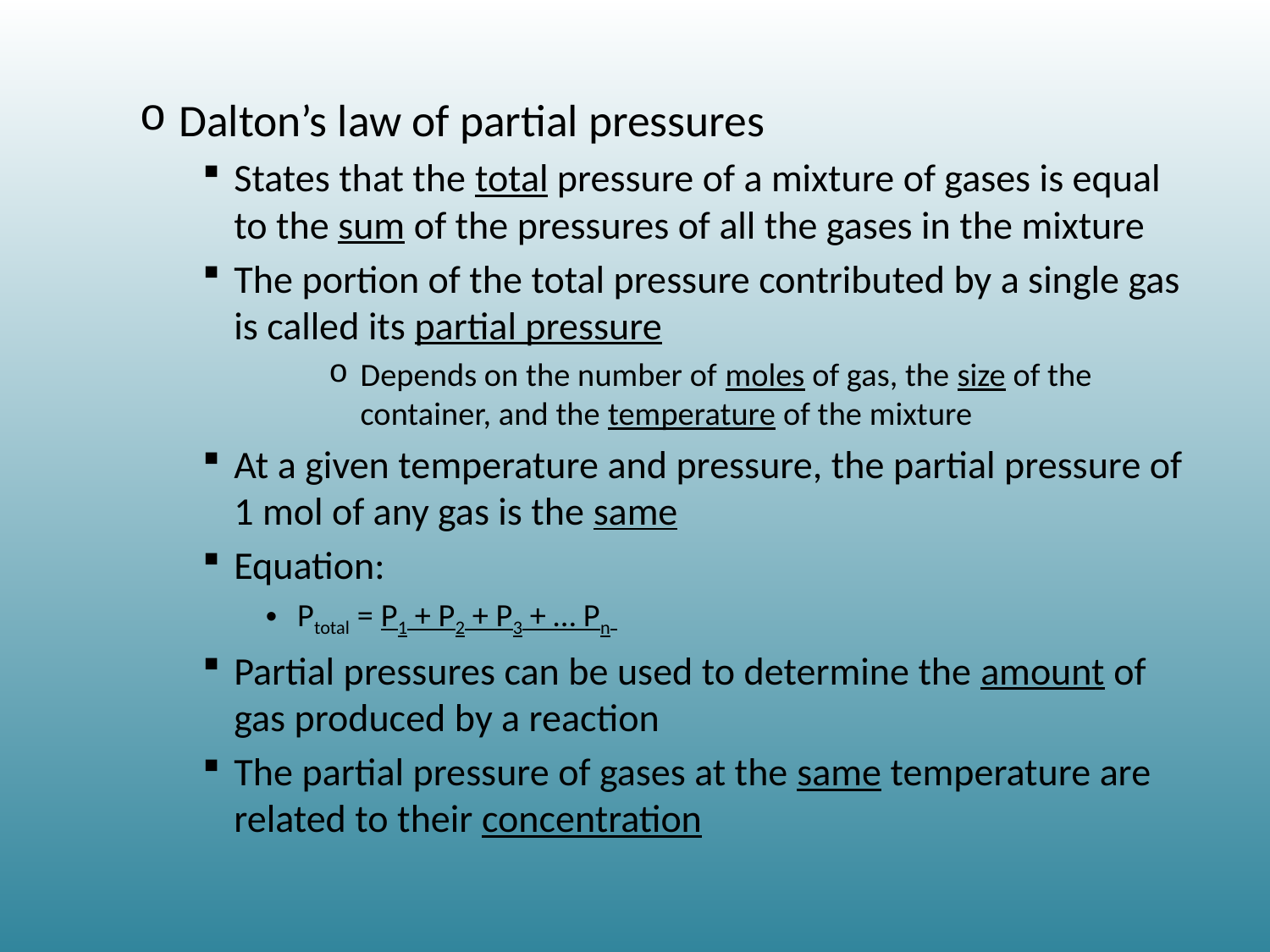

#
Dalton’s law of partial pressures
States that the total pressure of a mixture of gases is equal to the sum of the pressures of all the gases in the mixture
The portion of the total pressure contributed by a single gas is called its partial pressure
Depends on the number of moles of gas, the size of the container, and the temperature of the mixture
At a given temperature and pressure, the partial pressure of 1 mol of any gas is the same
Equation:
Ptotal = P1 + P2 + P3 + … Pn
Partial pressures can be used to determine the amount of gas produced by a reaction
The partial pressure of gases at the same temperature are related to their concentration